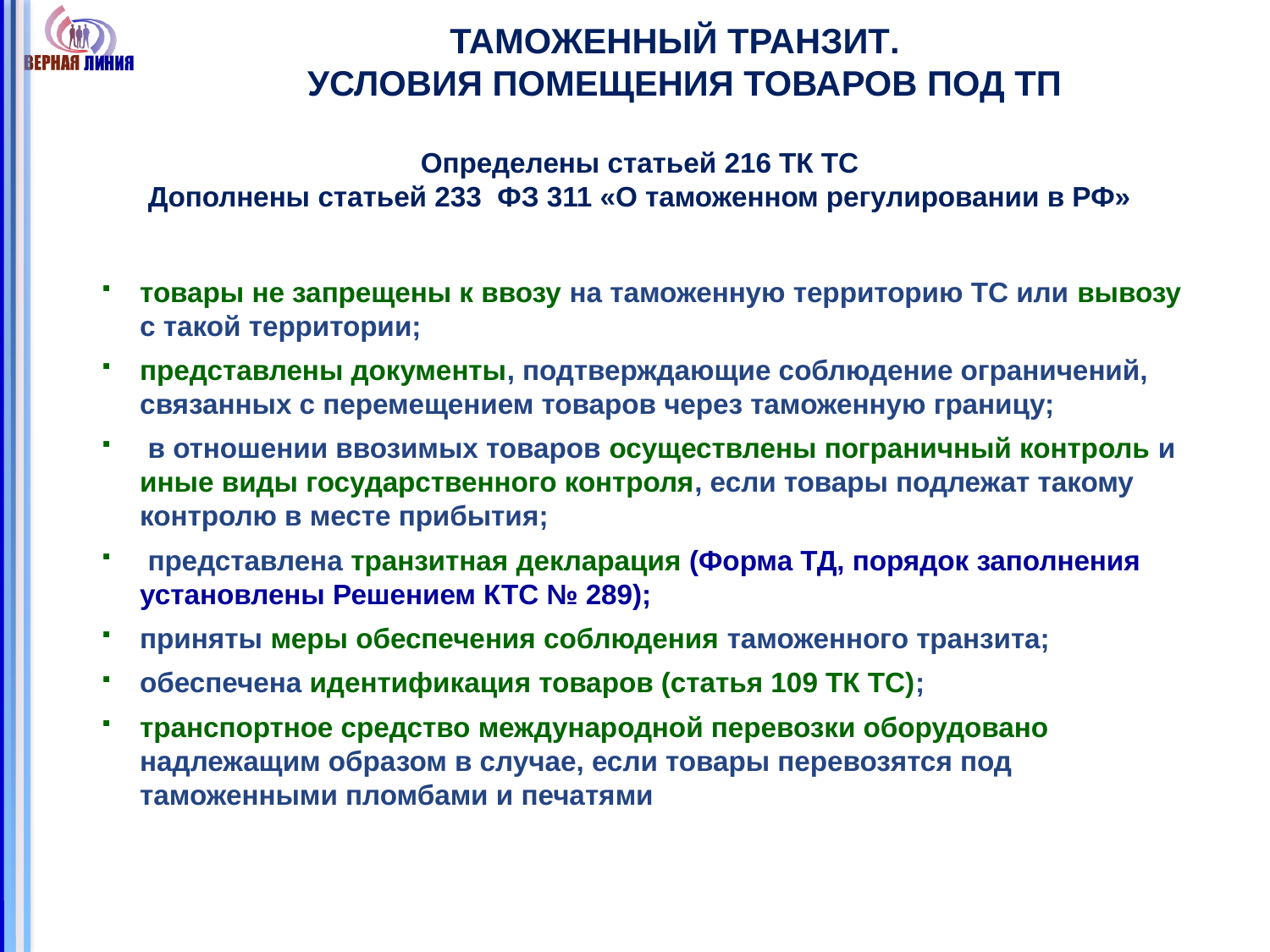

# ТАМОЖЕННЫЙ ТРАНЗИТ. Условия помещения товаров под ТП
Определены статьей 216 ТК ТС
Дополнены статьей 233  ФЗ 311 «О таможенном регулировании в РФ»
товары не запрещены к ввозу на таможенную территорию ТС или вывозу с такой территории;
представлены документы, подтверждающие соблюдение ограничений, связанных с перемещением товаров через таможенную границу;
 в отношении ввозимых товаров осуществлены пограничный контроль и иные виды государственного контроля, если товары подлежат такому контролю в месте прибытия;
 представлена транзитная декларация (Форма ТД, порядок заполнения установлены Решением КТС № 289);
приняты меры обеспечения соблюдения таможенного транзита;
обеспечена идентификация товаров (статья 109 ТК ТС);
транспортное средство международной перевозки оборудовано надлежащим образом в случае, если товары перевозятся под таможенными пломбами и печатями